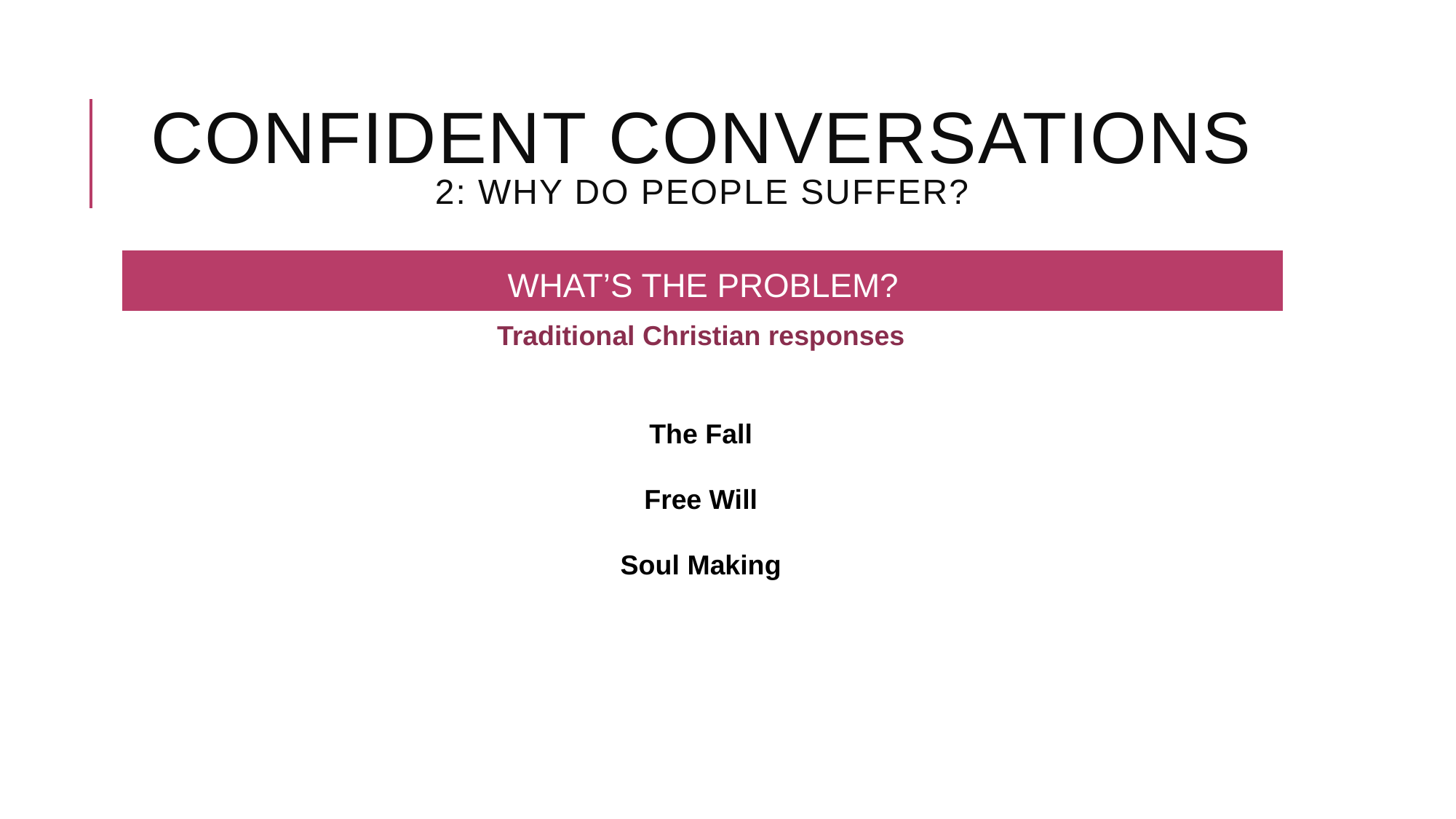

# CONFIDENT CONVERSATIONS 2: WHY DO PEOPLE SUFFER?
WHAT’S THE PROBLEM?
Traditional Christian responses

The Fall

Free Will

Soul Making